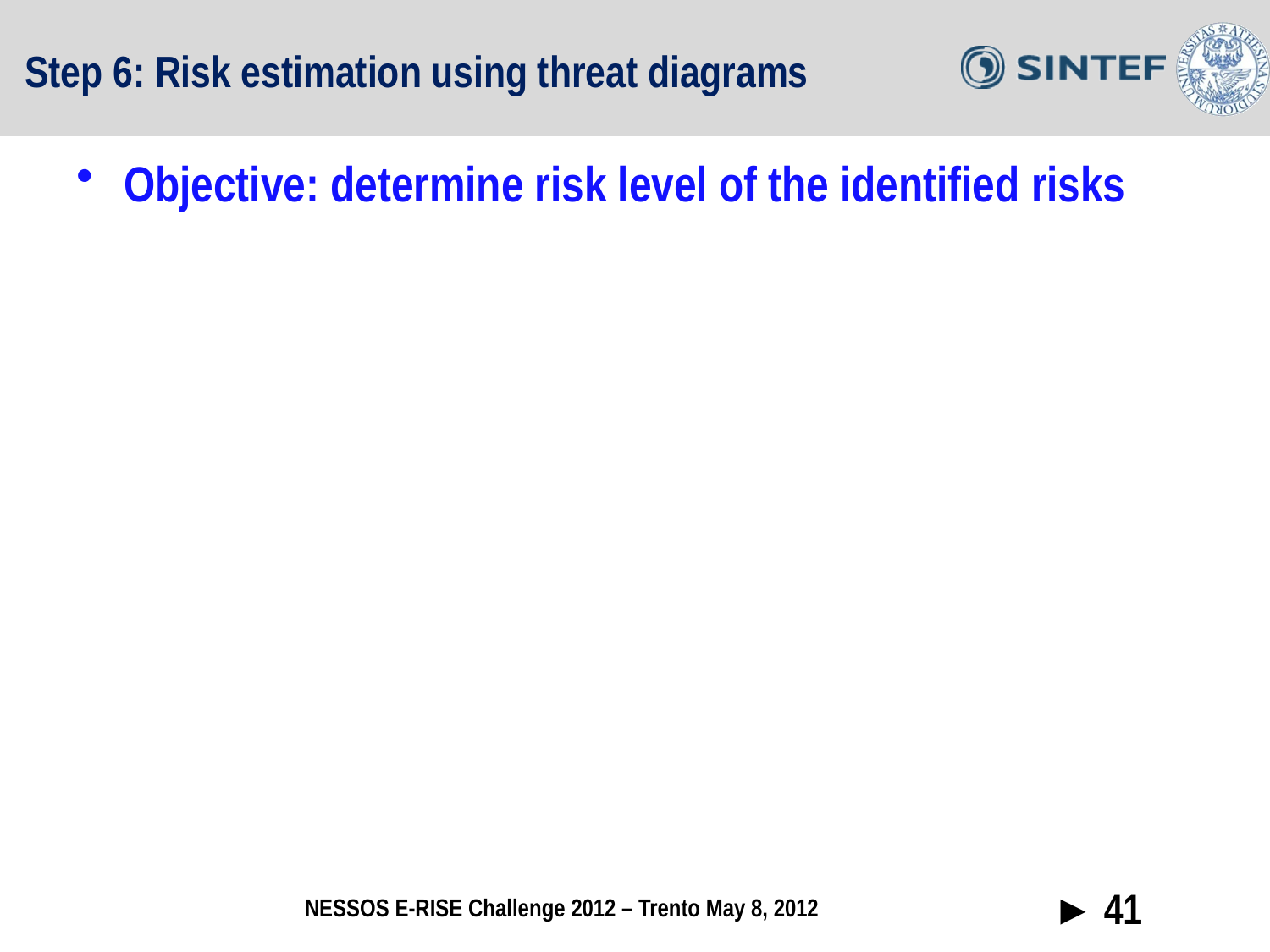

# Step 6: Risk estimation using threat diagrams
Objective: determine risk level of the identified risks
► 41
NESSOS E-RISE Challenge 2012 – Trento May 8, 2012